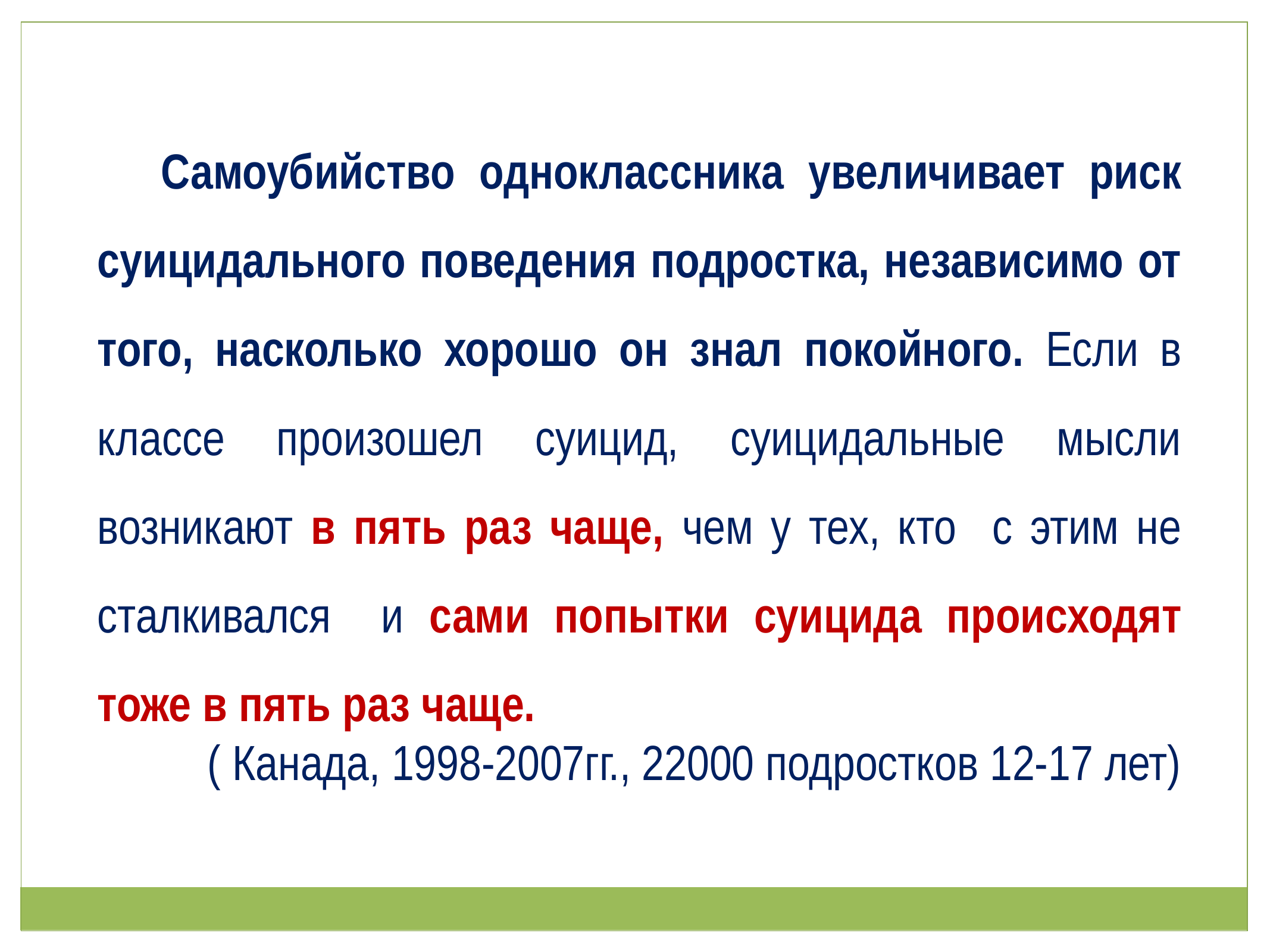

Самоубийство одноклассника увеличивает риск суицидального поведения подростка, независимо от того, насколько хорошо он знал покойного. Если в классе произошел суицид, суицидальные мысли возникают в пять раз чаще, чем у тех, кто  с этим не сталкивался  и сами попытки суицида происходят тоже в пять раз чаще.
( Канада, 1998-2007гг., 22000 подростков 12-17 лет)